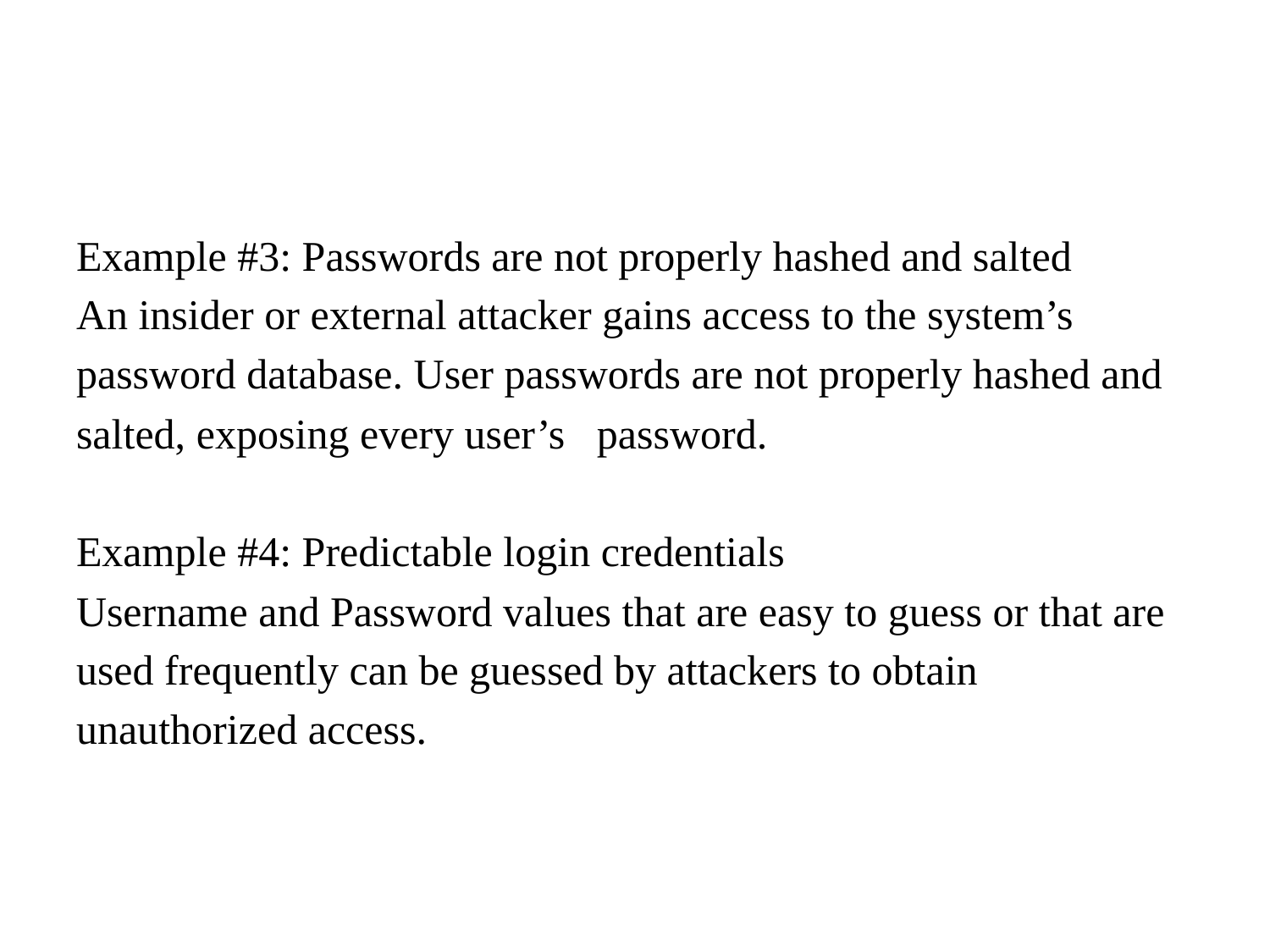

Example #3: Passwords are not properly hashed and salted
An insider or external attacker gains access to the system’s
password database. User passwords are not properly hashed and
salted, exposing every user’s   password.

Example #4: Predictable login credentials
Username and Password values that are easy to guess or that are
used frequently can be guessed by attackers to obtain
unauthorized access.